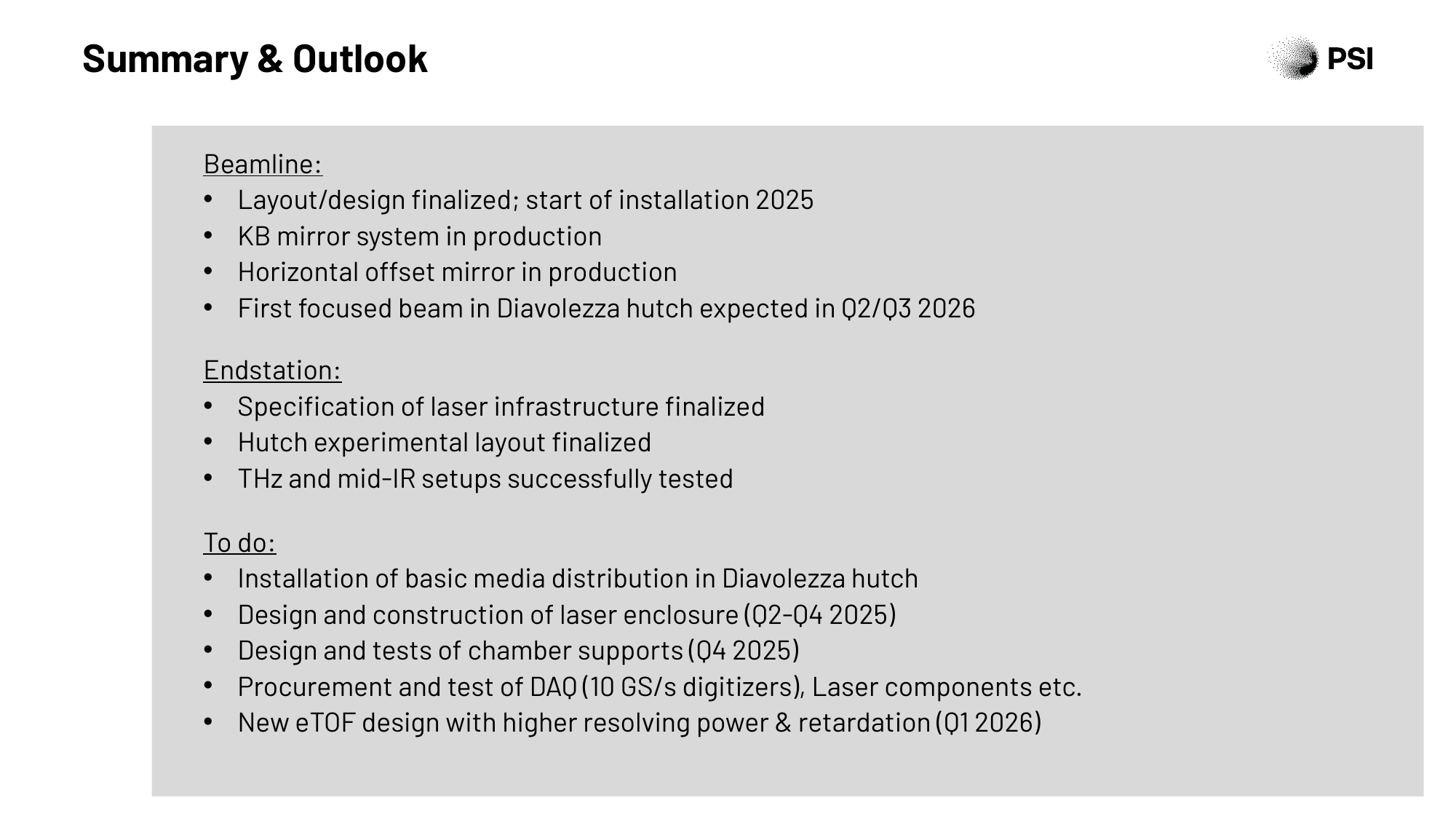

# Summary & Outlook

Beamline:
Layout/design finalized; start of installation 2025
KB mirror system in production
Horizontal offset mirror in production
First focused beam in Diavolezza hutch expected in Q2/Q3 2026

Endstation:
Specification of laser infrastructure finalized
Hutch experimental layout finalized
THz and mid-IR setups successfully tested

To do:
Installation of basic media distribution in Diavolezza hutch
Design and construction of laser enclosure (Q2-Q4 2025)
Design and tests of chamber supports (Q4 2025)
Procurement and test of DAQ (10 GS/s digitizers), Laser components etc.
New eTOF design with higher resolving power & retardation (Q1 2026)